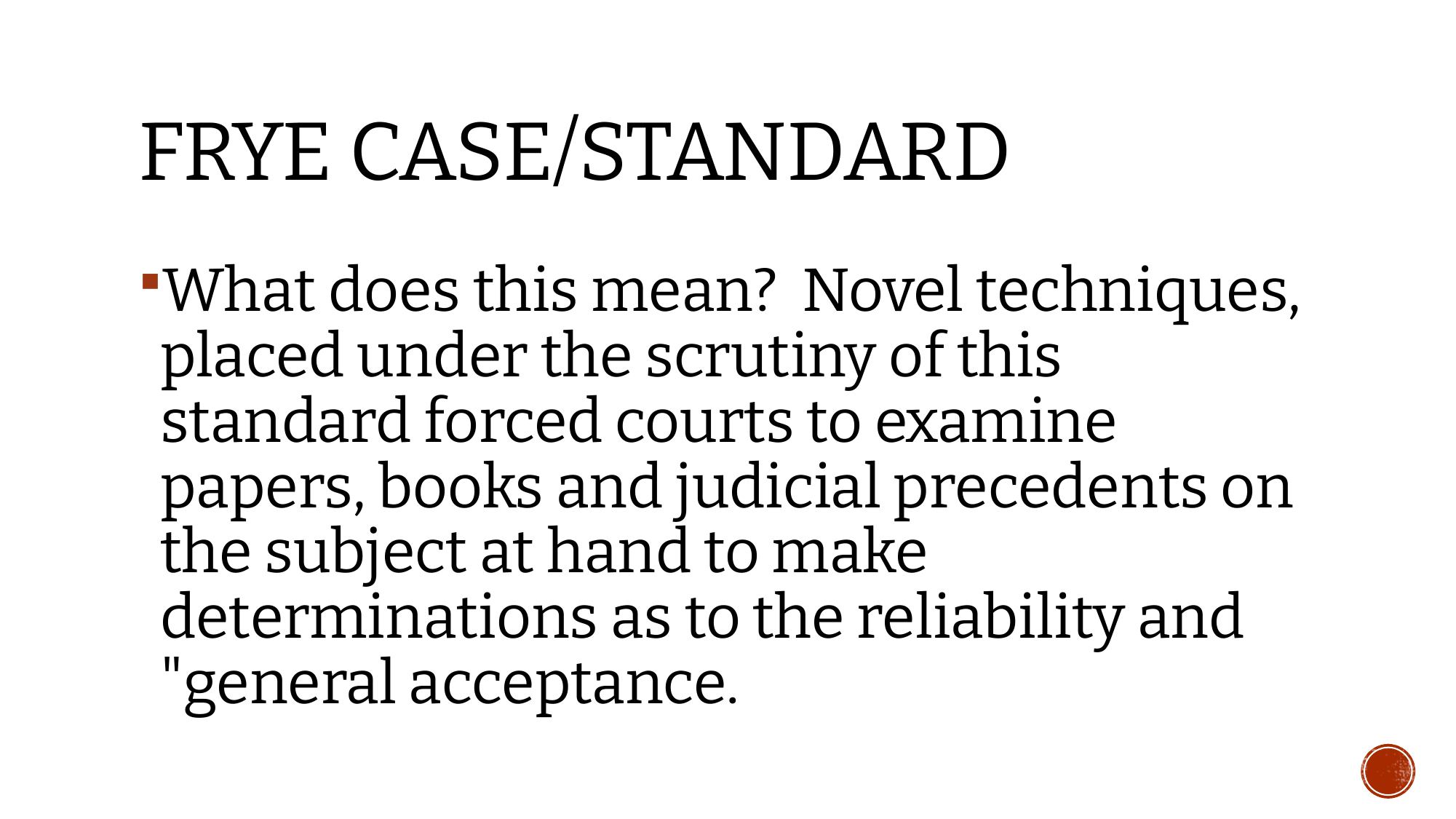

# Frye case/standard
What does this mean?  Novel techniques, placed under the scrutiny of this standard forced courts to examine papers, books and judicial precedents on the subject at hand to make determinations as to the reliability and "general acceptance.